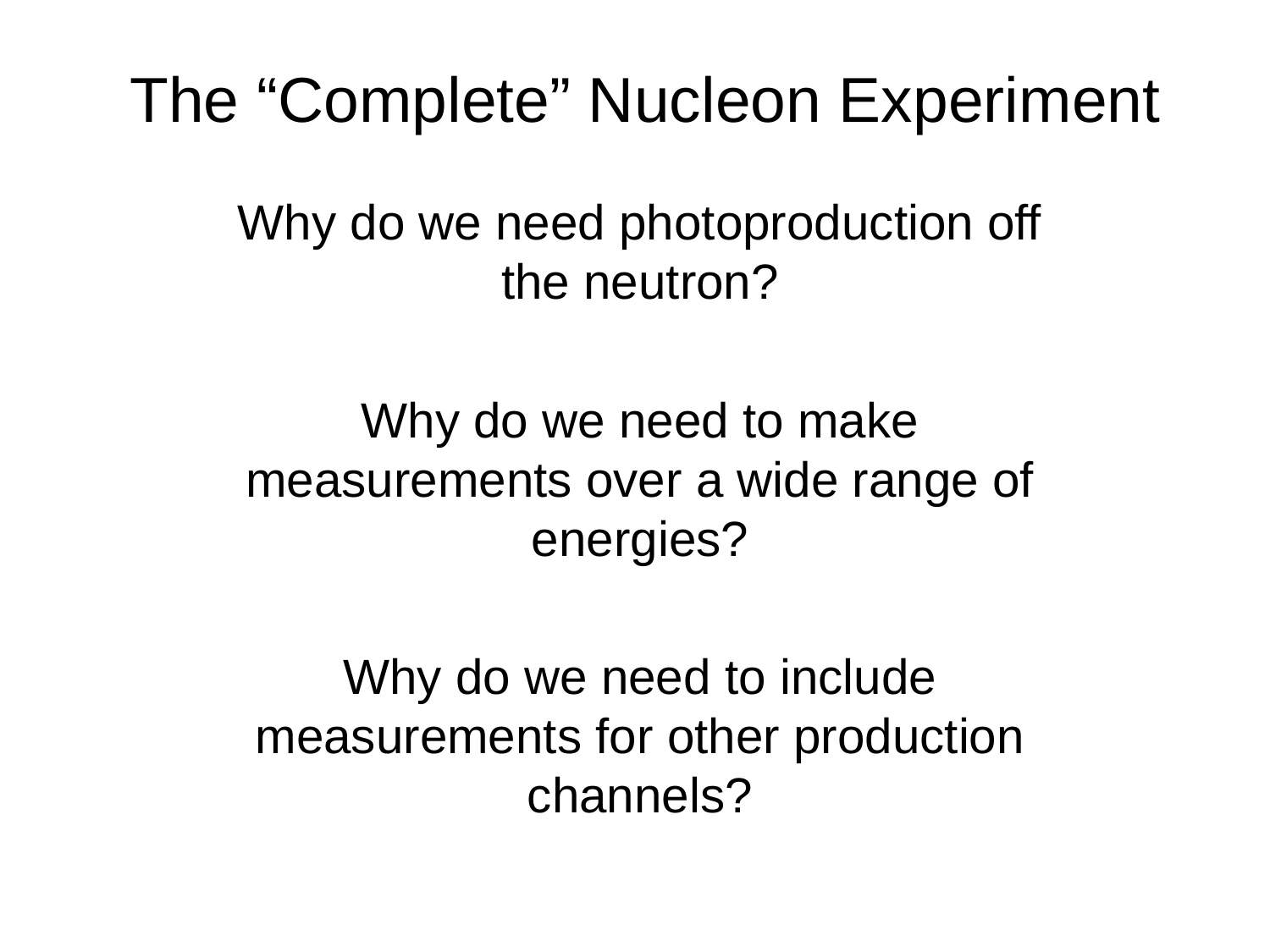

# The “Complete” Nucleon Experiment
Why do we need photoproduction off the neutron?

Why do we need to make measurements over a wide range of energies?

Why do we need to include measurements for other production channels?